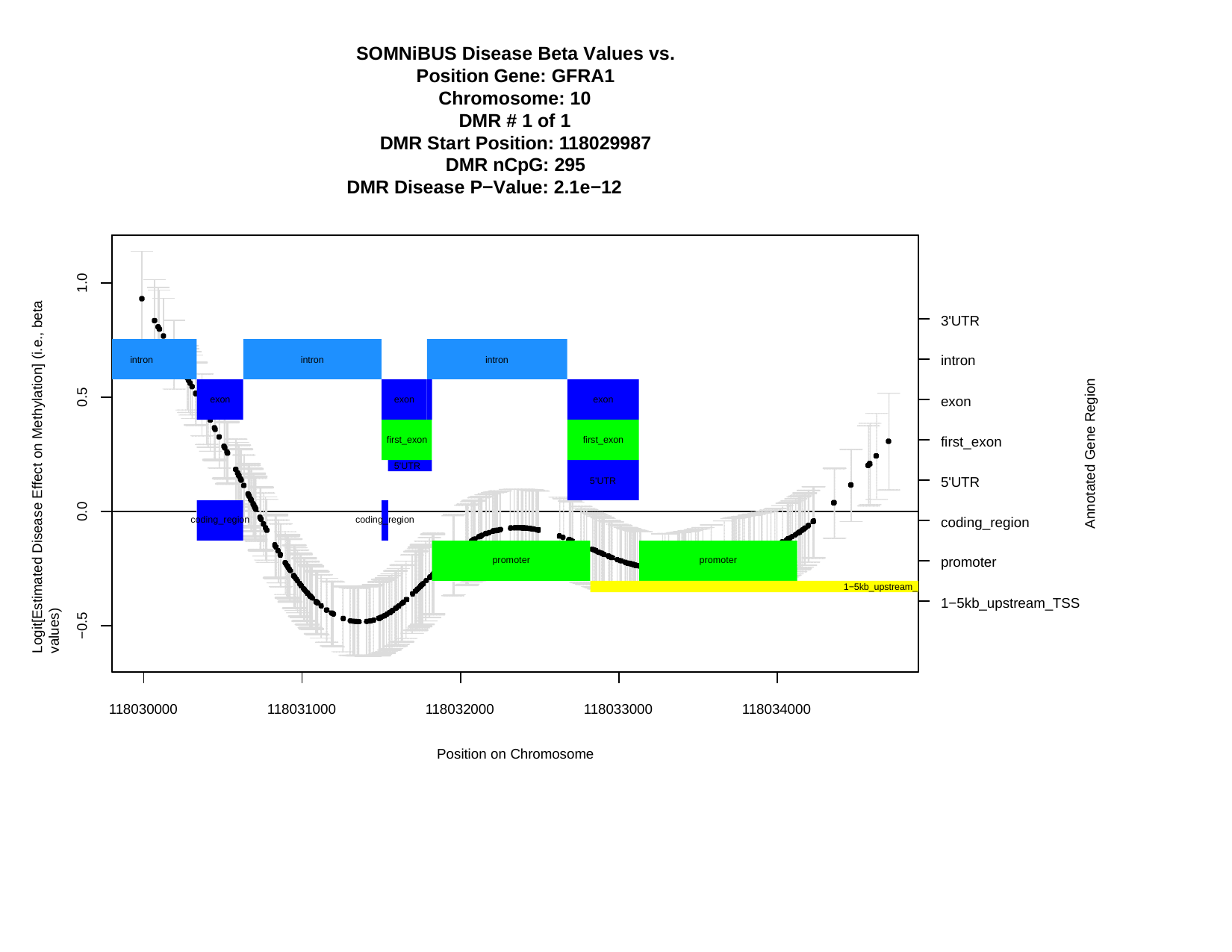

SOMNiBUS Disease Beta Values vs. Position Gene: GFRA1
Chromosome: 10
DMR # 1 of 1
DMR Start Position: 118029987 DMR nCpG: 295
DMR Disease P−Value: 2.1e−12

Logit[Estimated Disease Effect on Methylation] (i.e., beta values)
1.0

3'UTR

intron

intron
intron
intron

Annotated Gene Region

exon

0.5

exon

exon
exon
exon

first_exon
first_exon
first_exon

5'UTR
5'UTR

5'UTR

5'UTR

0.0

coding_region
coding_region
coding_region

promoter

promoter
promoter

1−5kb_upstream_
1−5kb_upstream_

1−5kb_upstream_TSS

−0.5

118030000
118031000
118032000
118033000
118034000
Position on Chromosome